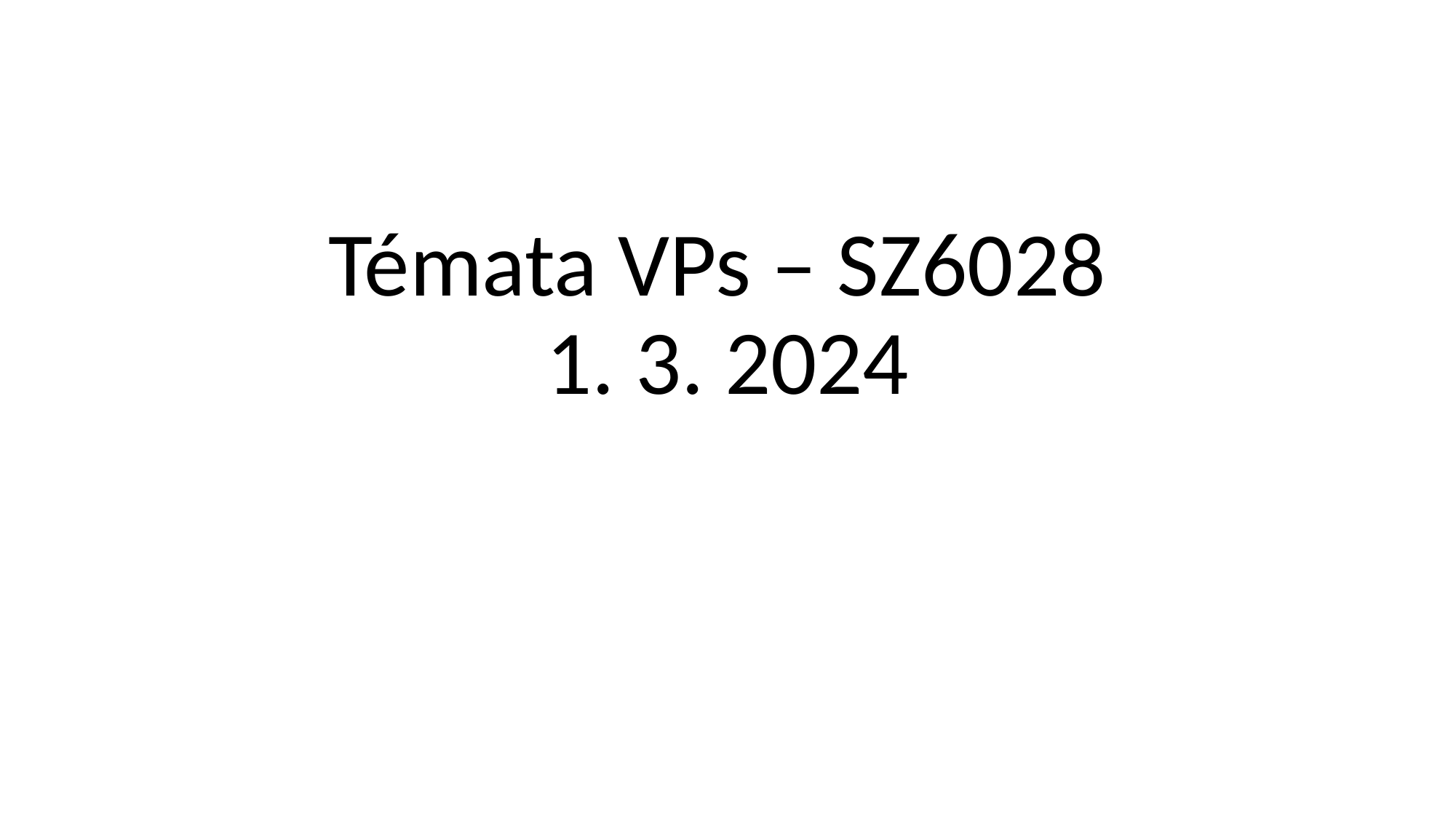

# Témata VPs – SZ6028 1. 3. 2024